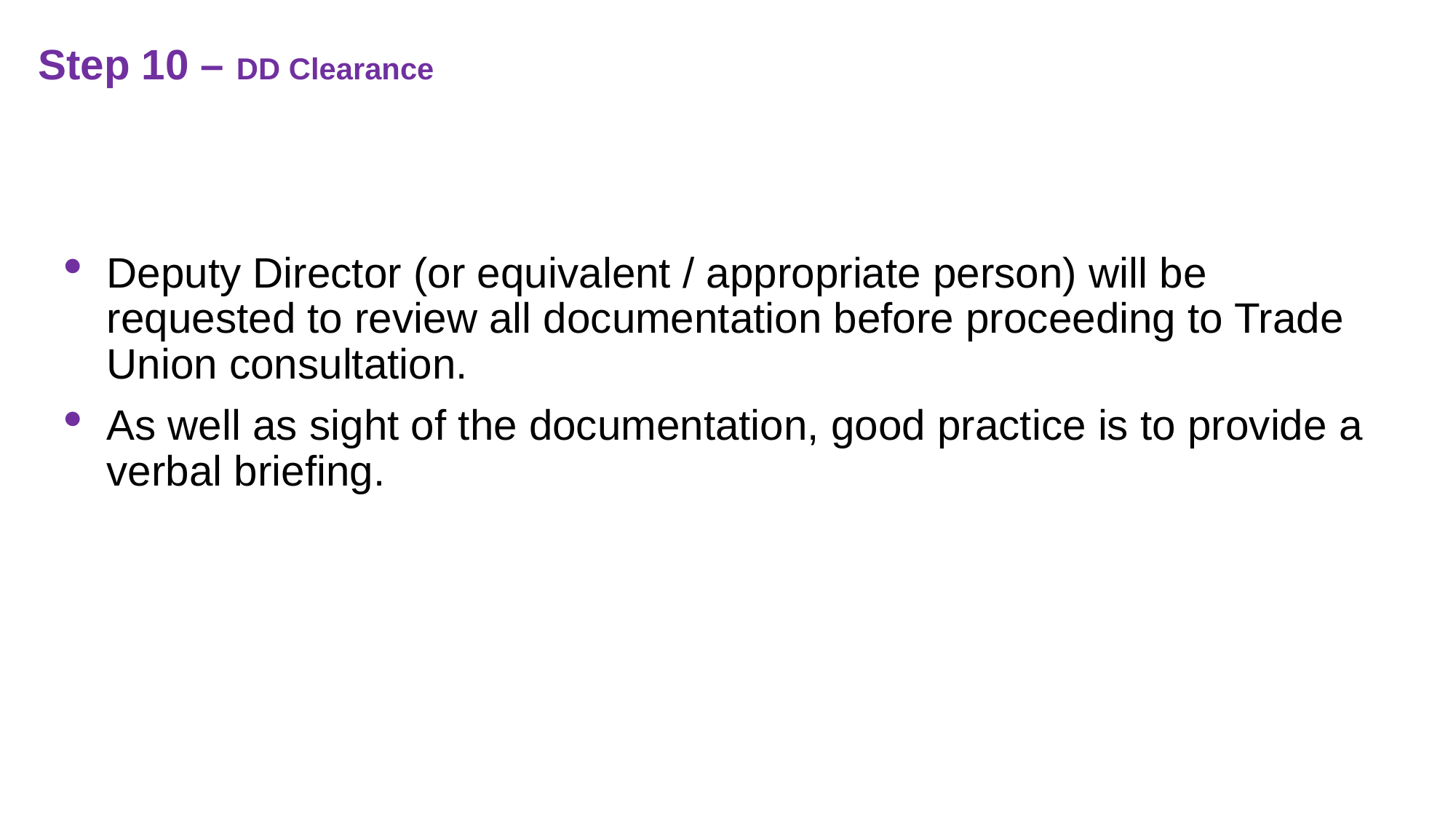

# Step 10 – DD Clearance
Deputy Director (or equivalent / appropriate person) will be requested to review all documentation before proceeding to Trade Union consultation.  ​
As well as sight of the documentation, good practice is to provide a verbal briefing. ​